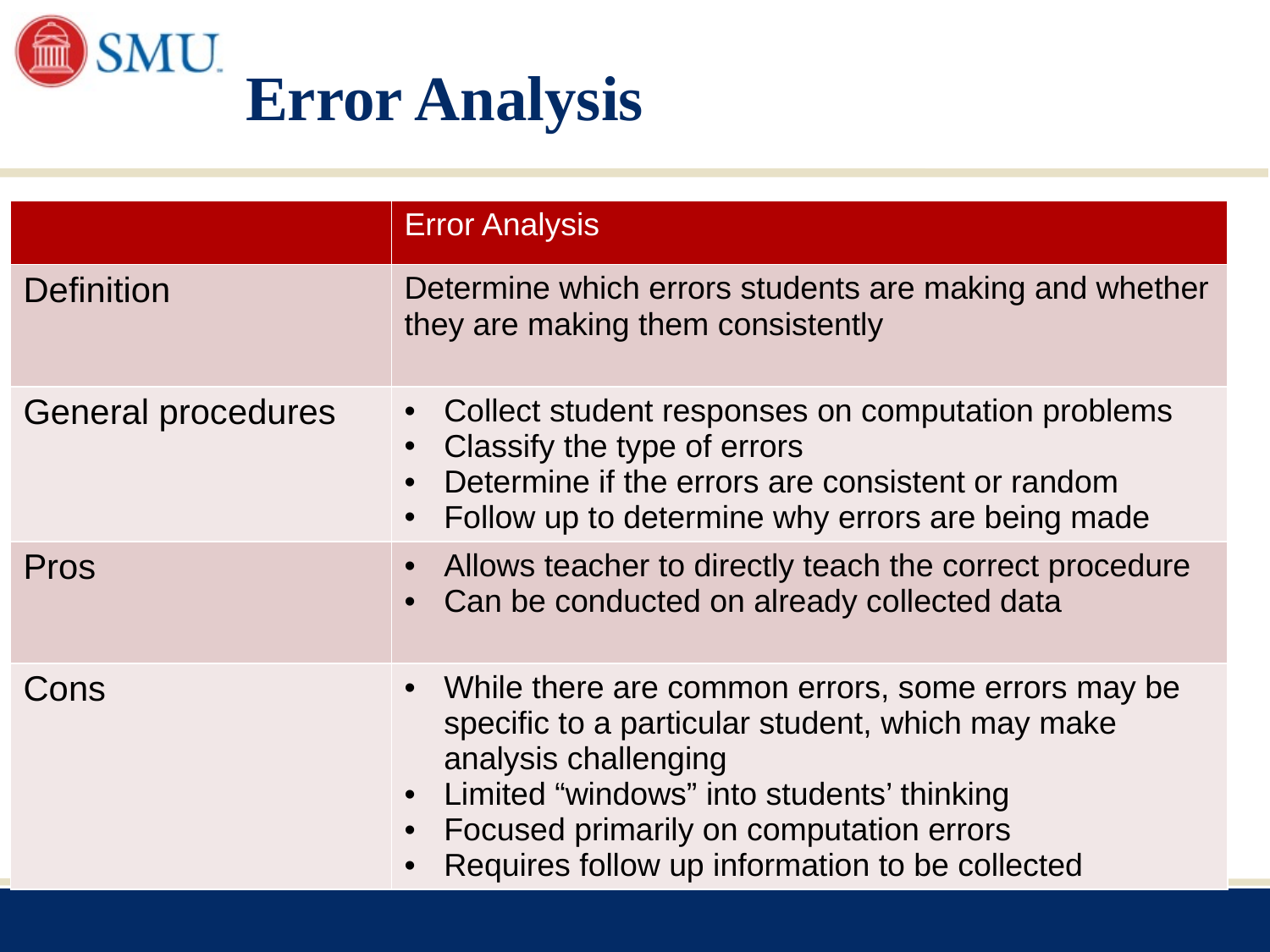

# Error Analysis
|  | Error Analysis |
| --- | --- |
| Definition | Determine which errors students are making and whether they are making them consistently |
| General procedures | Collect student responses on computation problems Classify the type of errors Determine if the errors are consistent or random Follow up to determine why errors are being made |
| Pros | Allows teacher to directly teach the correct procedure Can be conducted on already collected data |
| Cons | While there are common errors, some errors may be specific to a particular student, which may make analysis challenging Limited “windows” into students’ thinking Focused primarily on computation errors Requires follow up information to be collected |